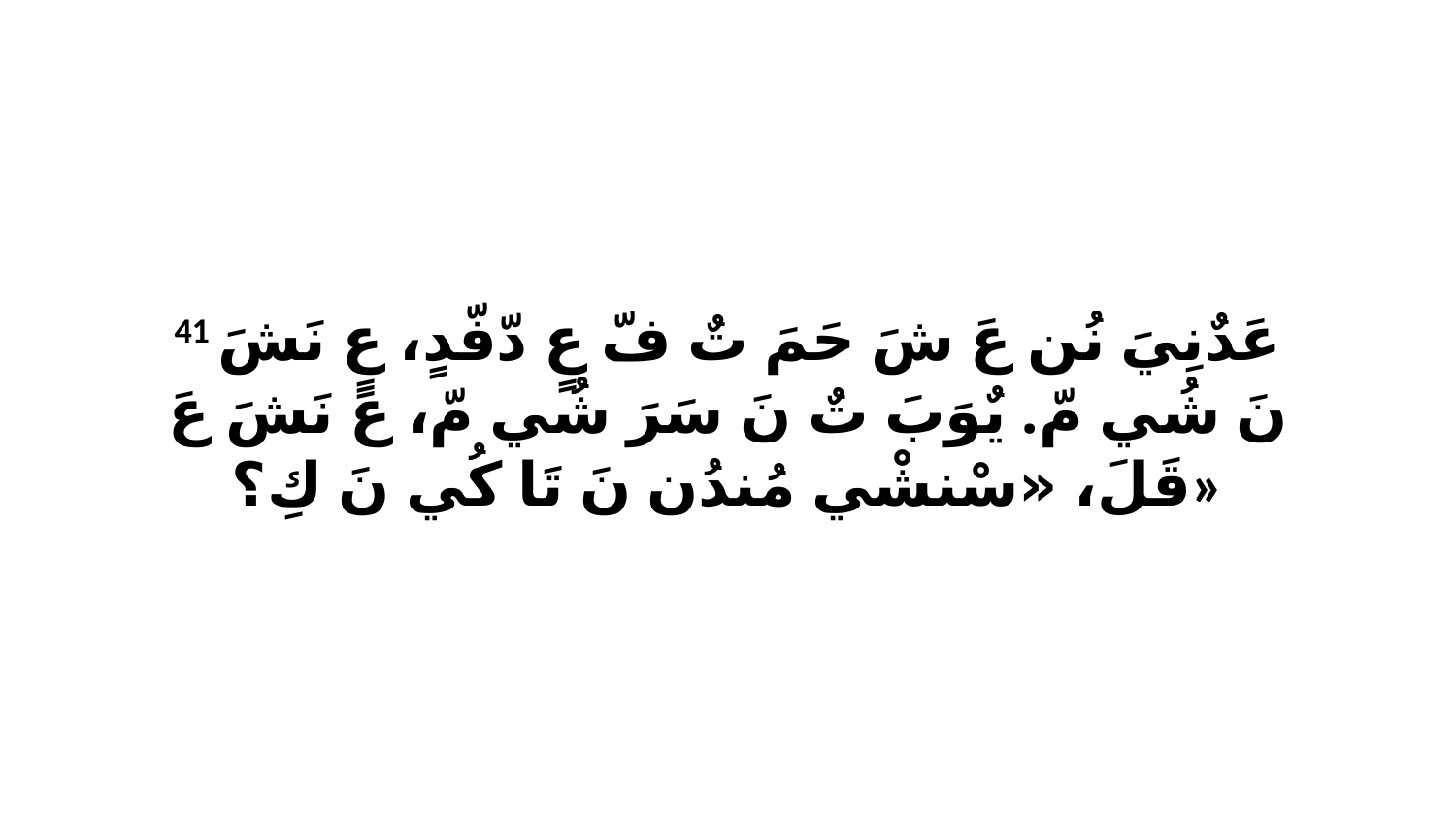

41 عَدٌنِيَ نُن عَ شَ حَمَ تٌ فّ عٍ دّفّدٍ، عٍ نَشَ نَ شُي مّ. يٌوَبَ تٌ نَ سَرَ شُي مّ، عَ نَشَ عَ قَلَ، «سْنشْي مُندُن نَ تَا كُي نَ كِ؟»